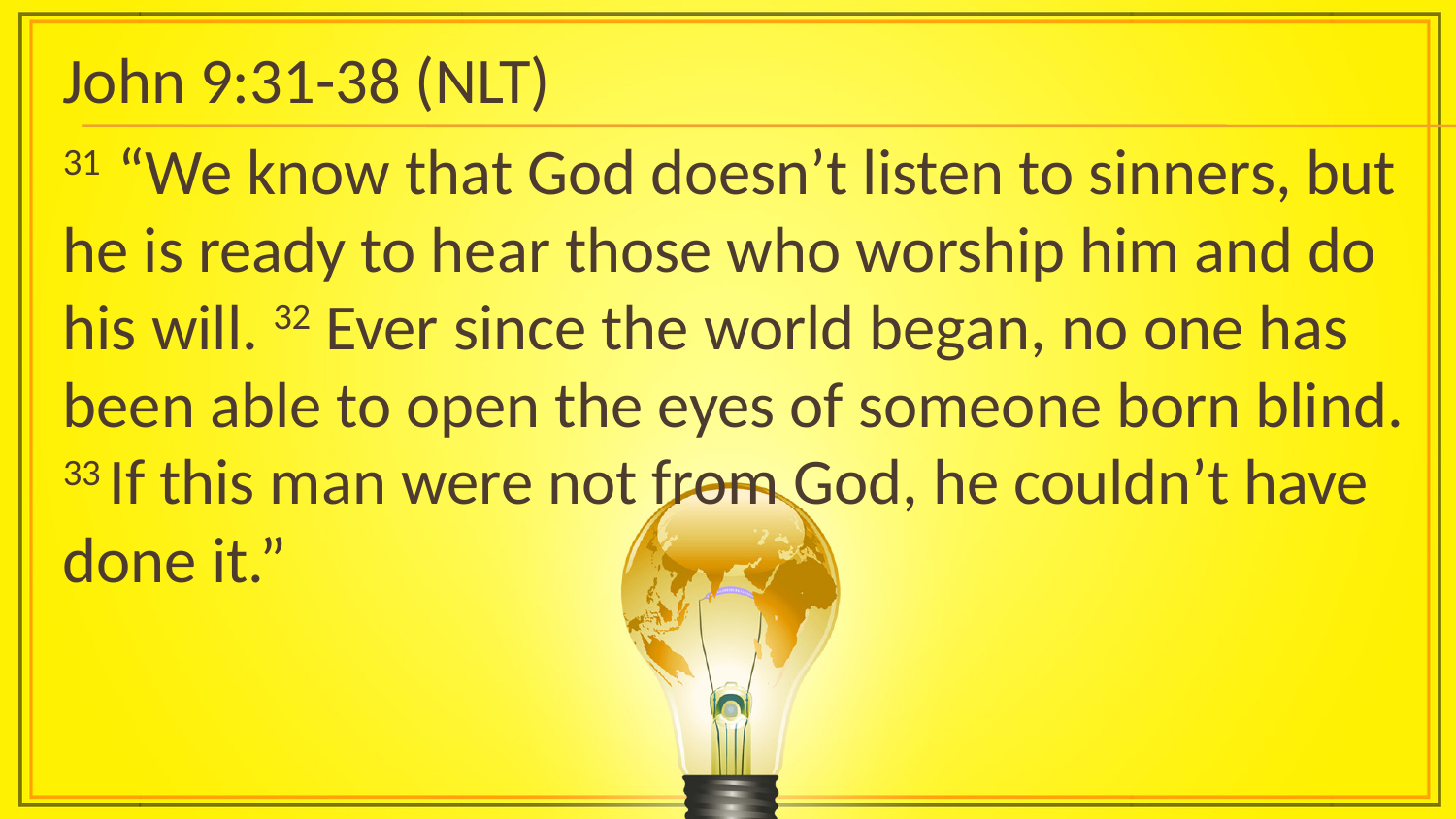

John 9:31-38 (NLT)
31  “We know that God doesn’t listen to sinners, but he is ready to hear those who worship him and do his will. 32 Ever since the world began, no one has been able to open the eyes of someone born blind. 33 If this man were not from God, he couldn’t have done it.”